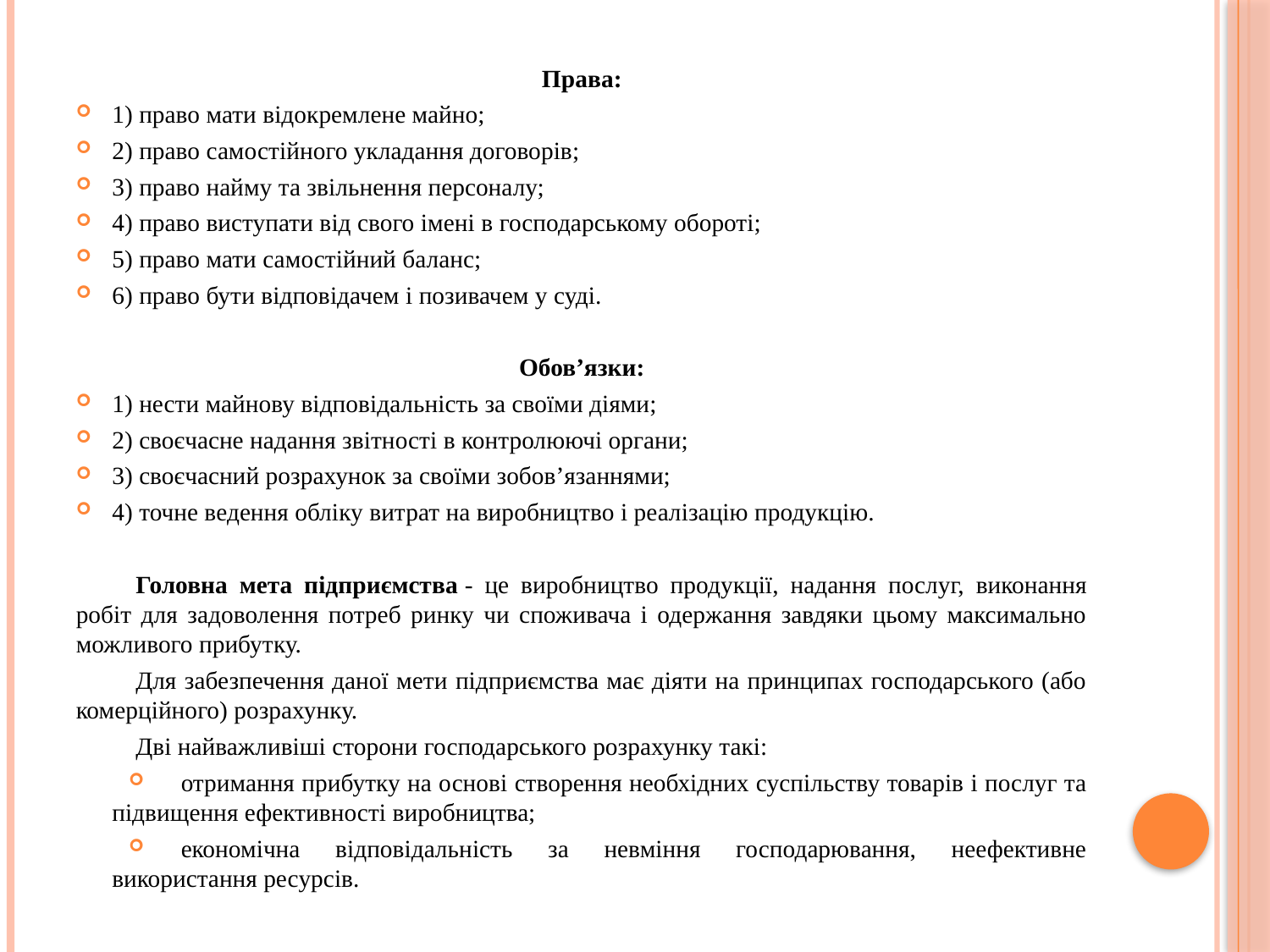

Права:
1) право мати відокремлене майно;
2) право самостійного укладання договорів;
3) право найму та звільнення персоналу;
4) право виступати від свого імені в господарському обороті;
5) право мати самостійний баланс;
6) право бути відповідачем і позивачем у суді.

Обов’язки:
1) нести майнову відповідальність за своїми діями;
2) своєчасне надання звітності в контролюючі органи;
3) своєчасний розрахунок за своїми зобов’язаннями;
4) точне ведення обліку витрат на виробництво і реалізацію продукцію.

Головна мета підприємства - це виробництво продукції, надання послуг, виконання робіт для задоволення потреб ринку чи споживача і одержання завдяки цьому максимально можливого прибутку.
Для забезпечення даної мети підприємства має діяти на принципах господарського (або комерційного) розрахунку.
Дві найважливіші сторони господарського розрахунку такі:
отримання прибутку на основі створення необхідних суспільству товарів і послуг та підвищення ефективності виробництва;
економічна відповідальність за невміння господарювання, неефективне використання ресурсів.